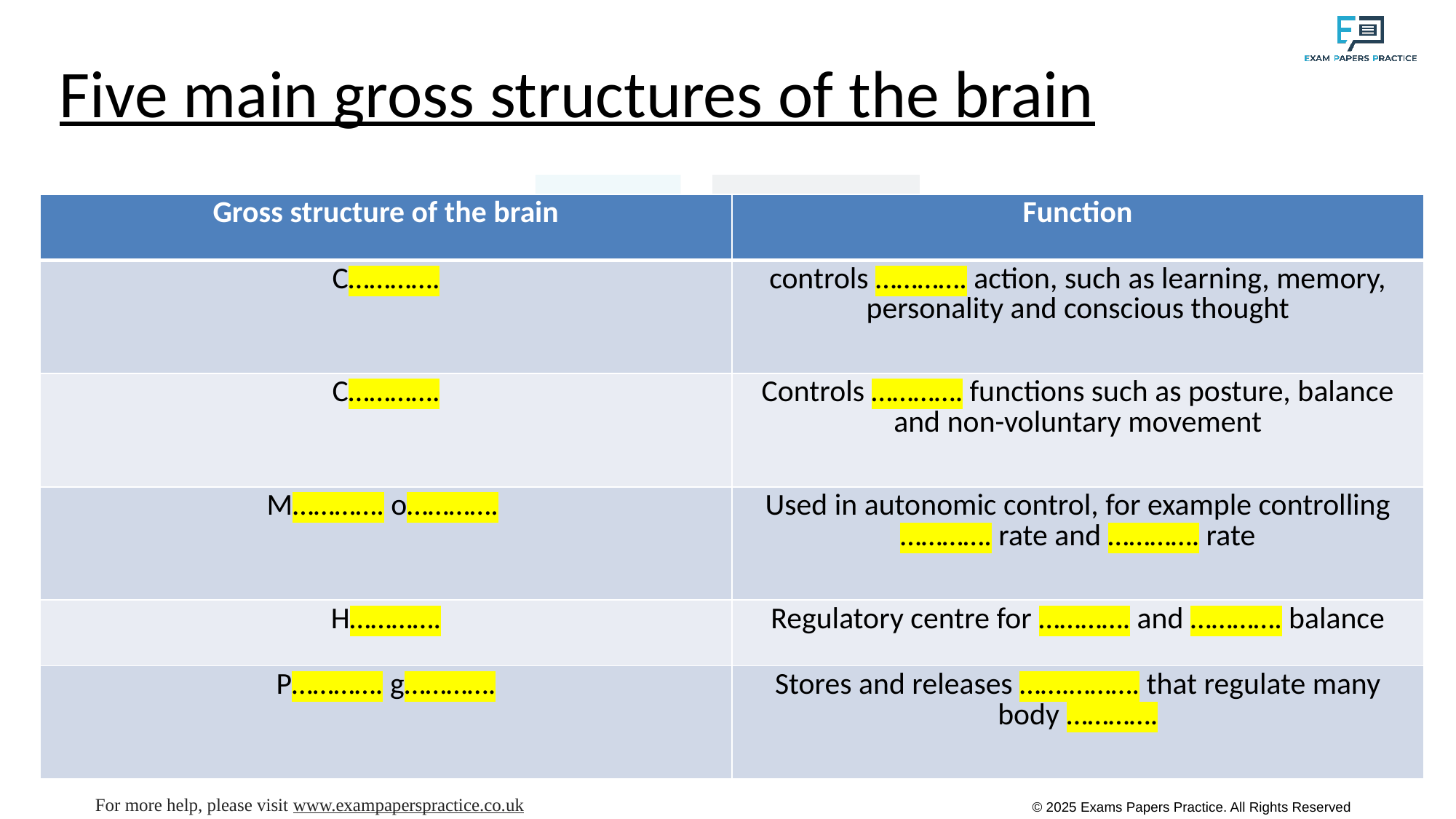

# Five main gross structures of the brain
| Gross structure of the brain | Function |
| --- | --- |
| C…………. | controls …………. action, such as learning, memory, personality and conscious thought |
| C…………. | Controls …………. functions such as posture, balance and non-voluntary movement |
| M…………. o…………. | Used in autonomic control, for example controlling …………. rate and …………. rate |
| H…………. | Regulatory centre for …………. and …………. balance |
| P…………. g…………. | Stores and releases …….………. that regulate many body …………. |